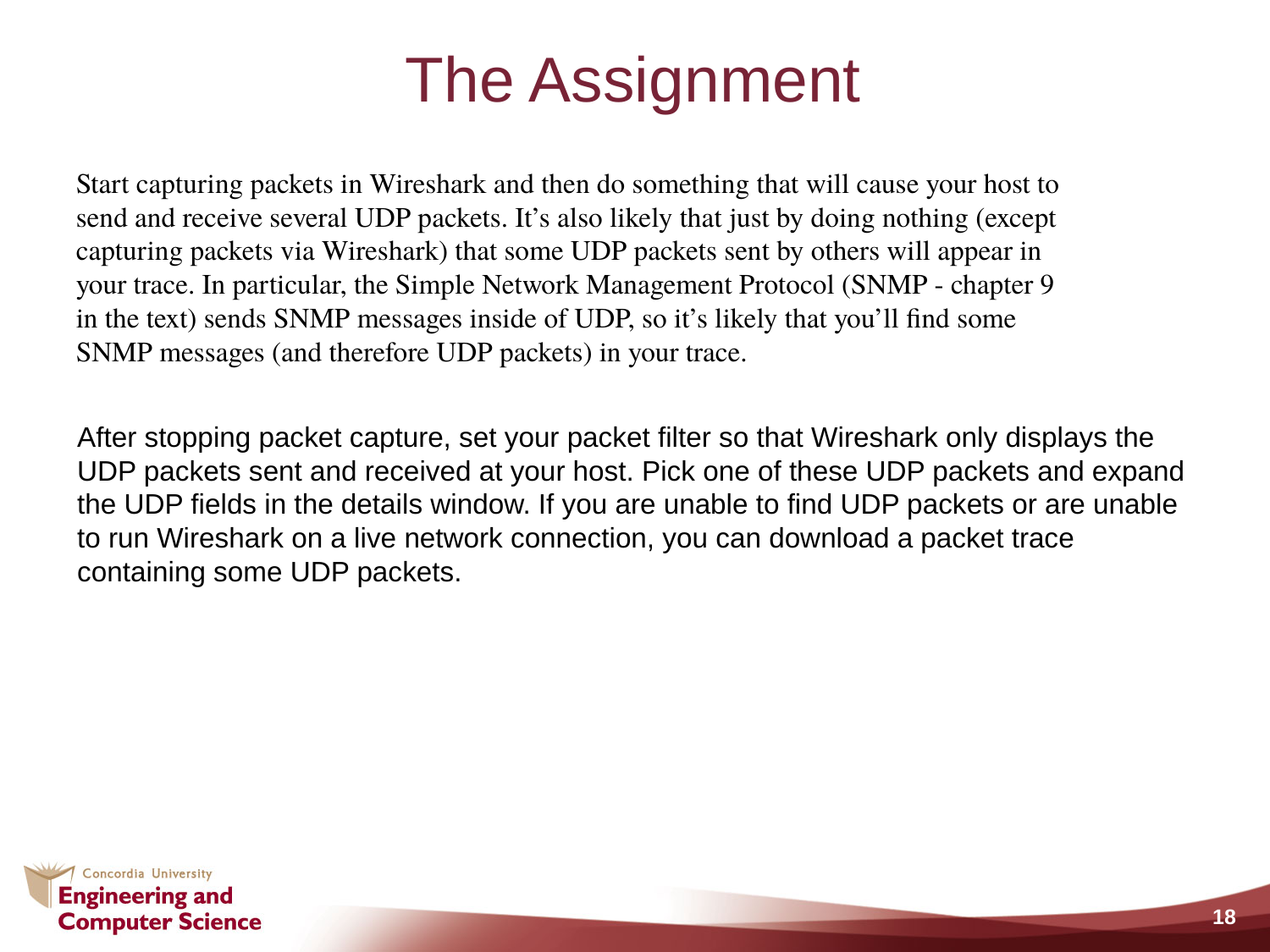

# The Assignment
Start capturing packets in Wireshark and then do something that will cause your host to
send and receive several UDP packets. It’s also likely that just by doing nothing (except
capturing packets via Wireshark) that some UDP packets sent by others will appear in
your trace. In particular, the Simple Network Management Protocol (SNMP - chapter 9
in the text) sends SNMP messages inside of UDP, so it’s likely that you’ll find some
SNMP messages (and therefore UDP packets) in your trace.
After stopping packet capture, set your packet filter so that Wireshark only displays the
UDP packets sent and received at your host. Pick one of these UDP packets and expand
the UDP fields in the details window. If you are unable to find UDP packets or are unable to run Wireshark on a live network connection, you can download a packet trace containing some UDP packets.
18